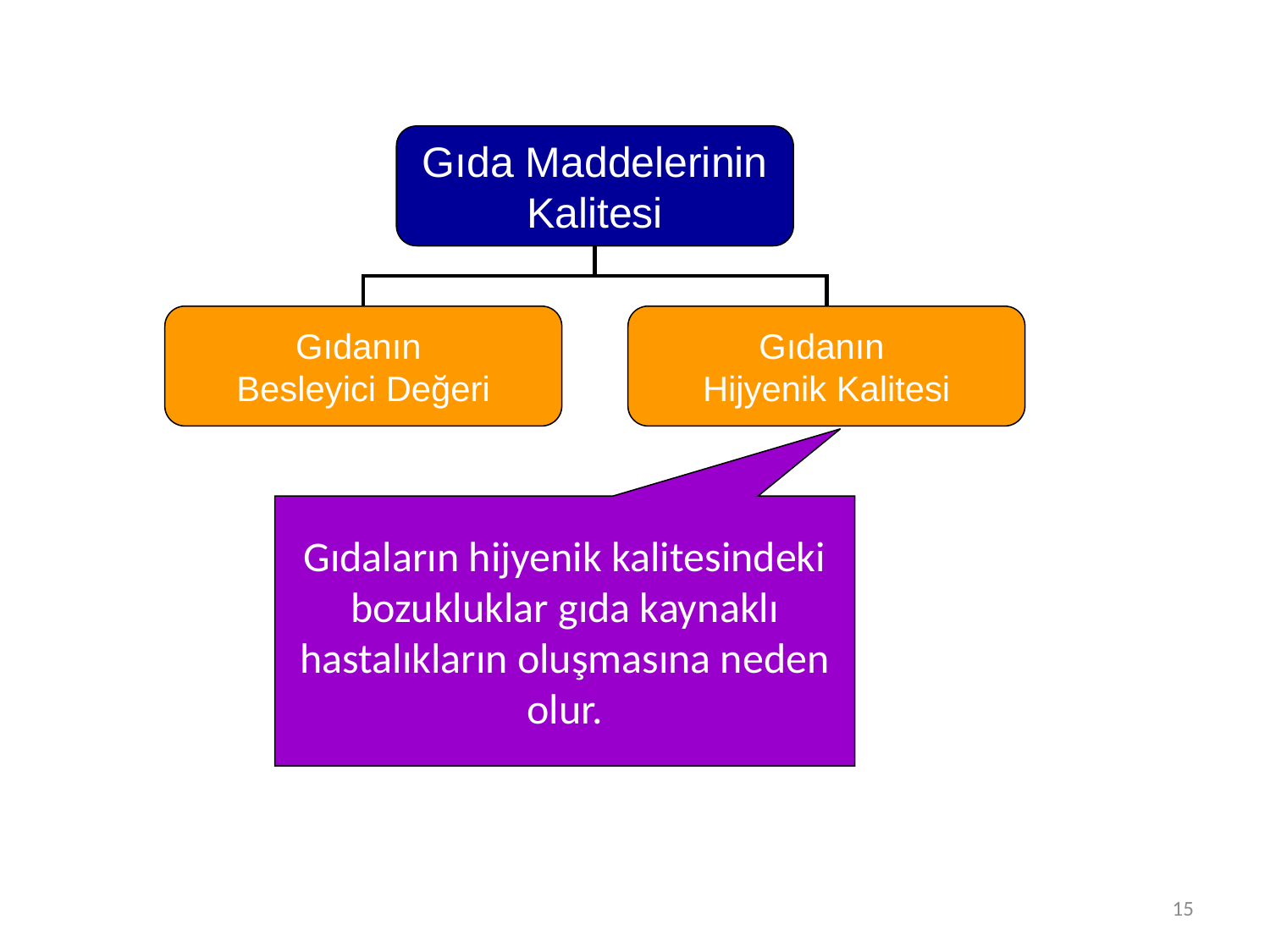

Gıda Maddelerinin
Kalitesi
Gıdanın
Besleyici Değeri
Gıdanın
Hijyenik Kalitesi
Gıdaların hijyenik kalitesindeki bozukluklar gıda kaynaklı hastalıkların oluşmasına neden olur.
15